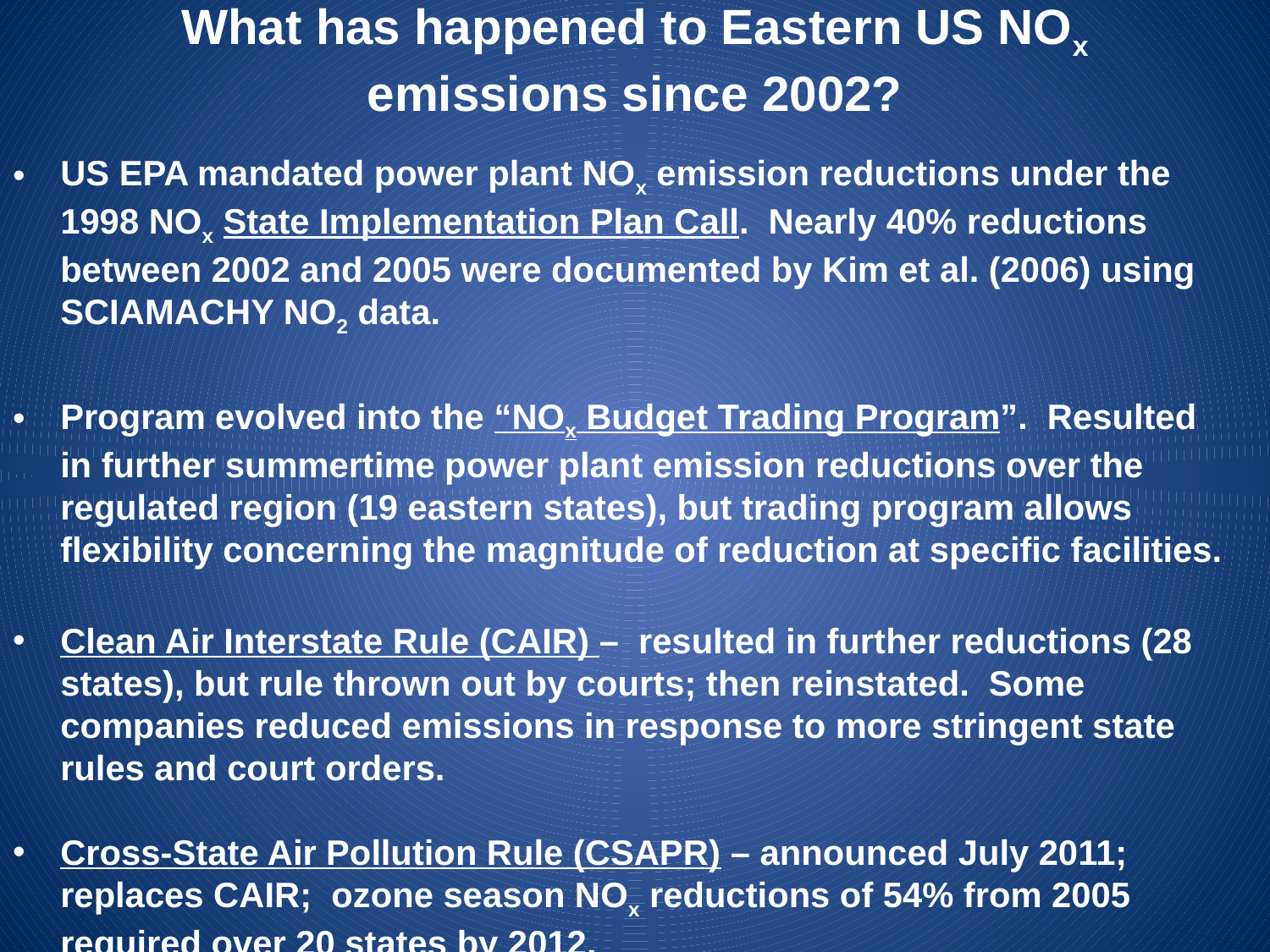

# What has happened to Eastern US NOx emissions since 2002?

US EPA mandated power plant NOx emission reductions under the 1998 NOx State Implementation Plan Call.  Nearly 40% reductions between 2002 and 2005 were documented by Kim et al. (2006) using SCIAMACHY NO2 data.

Program evolved into the “NOx Budget Trading Program”.  Resulted in further summertime power plant emission reductions over the regulated region (19 eastern states), but trading program allows flexibility concerning the magnitude of reduction at specific facilities.

Clean Air Interstate Rule (CAIR) –  resulted in further reductions (28 states), but rule thrown out by courts; then reinstated.  Some companies reduced emissions in response to more stringent state rules and court orders.

Cross-State Air Pollution Rule (CSAPR) – announced July 2011; replaces CAIR;  ozone season NOx reductions of 54% from 2005 required over 20 states by 2012.